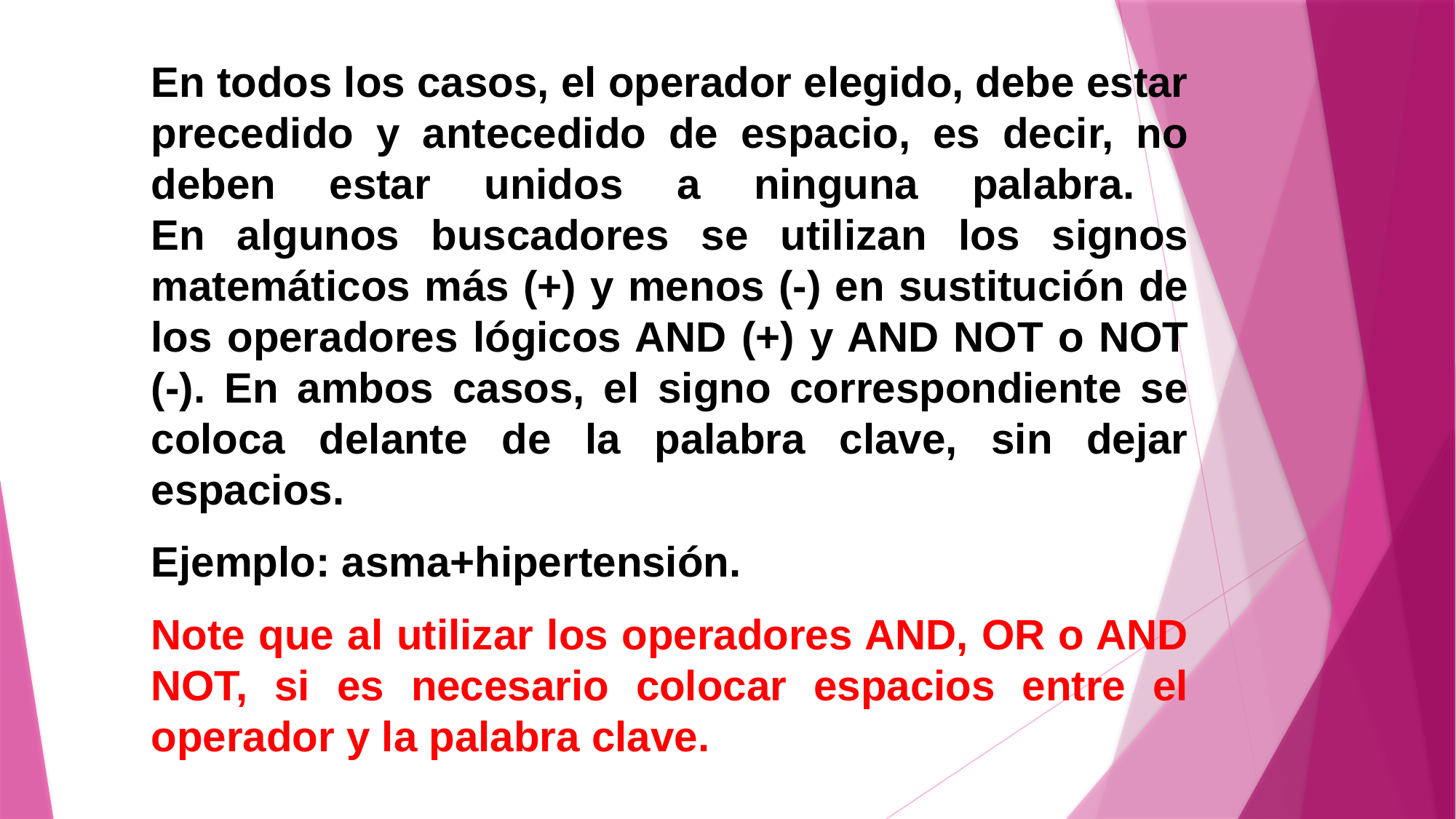

En todos los casos, el operador elegido, debe estar precedido y antecedido de espacio, es decir, no deben estar unidos a ninguna palabra.
En algunos buscadores se utilizan los signos matemáticos más (+) y menos (-) en sustitución de los operadores lógicos AND (+) y AND NOT o NOT (-). En ambos casos, el signo correspondiente se coloca delante de la palabra clave, sin dejar espacios.
Ejemplo: asma+hipertensión.
Note que al utilizar los operadores AND, OR o AND NOT, si es necesario colocar espacios entre el operador y la palabra clave.